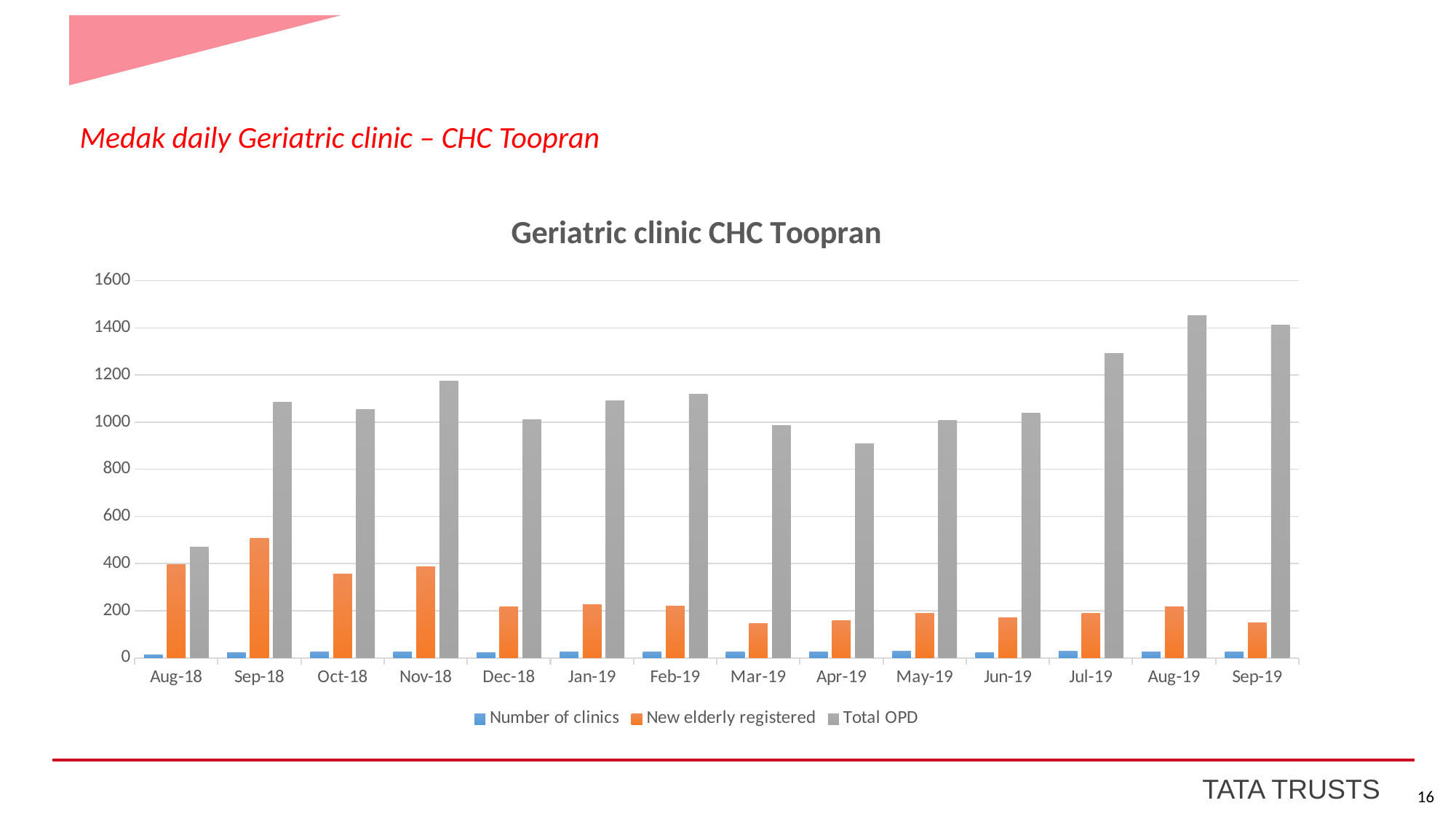

#
Medak daily Geriatric clinic – CHC Toopran

### Chart: Geriatric clinic CHC Toopran

| Category | Number of clinics | New elderly registered | Total OPD |
|---|---|---|---|
| 43313 | 13.0 | 397.0 | 470.0 |
| 43344 | 23.0 | 506.0 | 1083.0 |
| 43374 | 25.0 | 357.0 | 1055.0 |
| 43405 | 25.0 | 386.0 | 1174.0 |
| 43435 | 23.0 | 217.0 | 1010.0 |
| 43466 | 24.0 | 225.0 | 1091.0 |
| 43497 | 24.0 | 221.0 | 1117.0 |
| 43525 | 25.0 | 147.0 | 985.0 |
| 43556 | 24.0 | 158.0 | 908.0 |
| 43586 | 27.0 | 190.0 | 1007.0 |
| 43617 | 23.0 | 171.0 | 1038.0 |
| 43647 | 27.0 | 190.0 | 1292.0 |
| 43678 | 26.0 | 218.0 | 1451.0 |
| 43709 | 24.0 | 150.0 | 1413.0 |
16